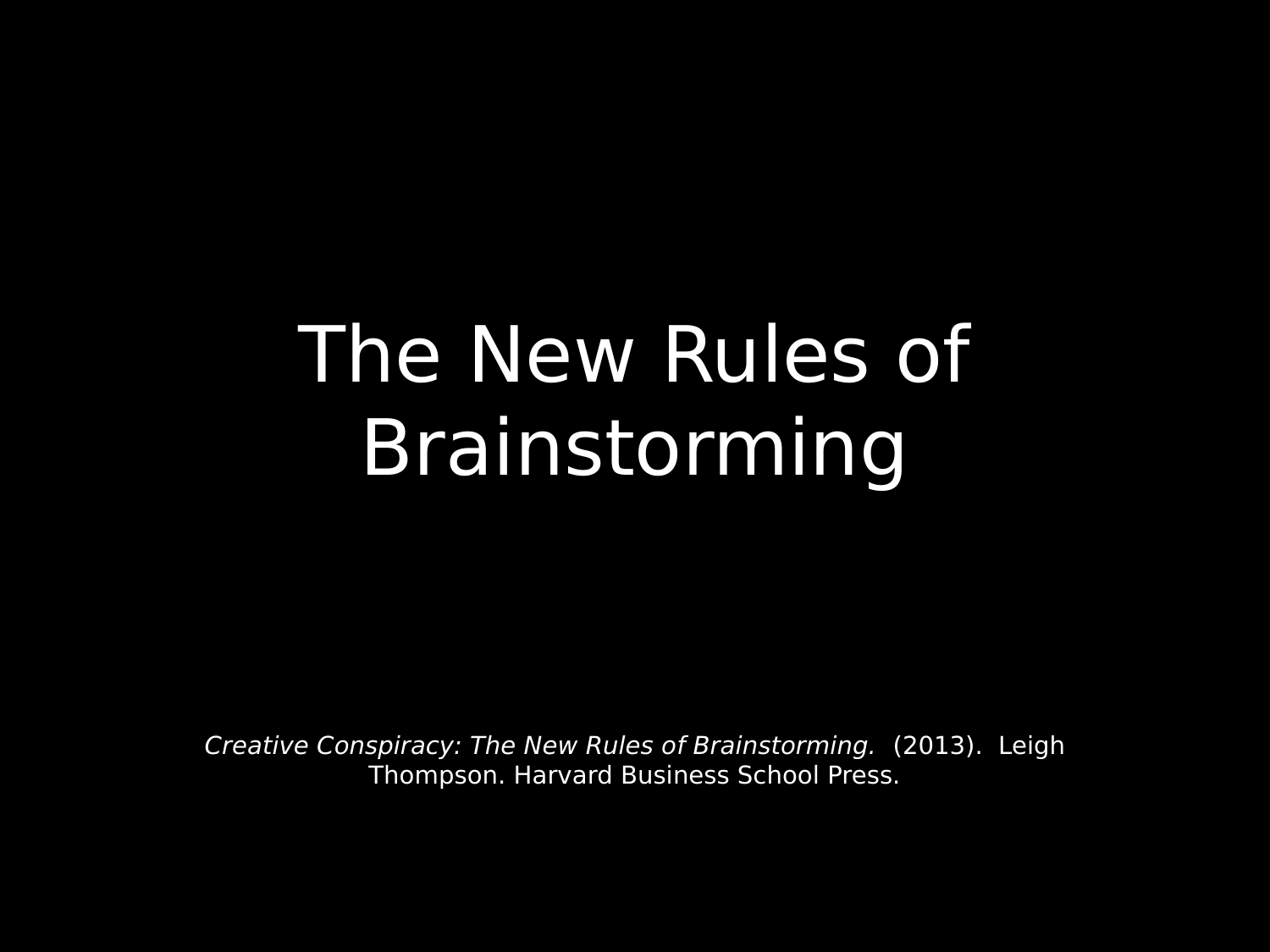

# The New Rules of Brainstorming
Creative Conspiracy: The New Rules of Brainstorming.  (2013).  Leigh Thompson. Harvard Business School Press.